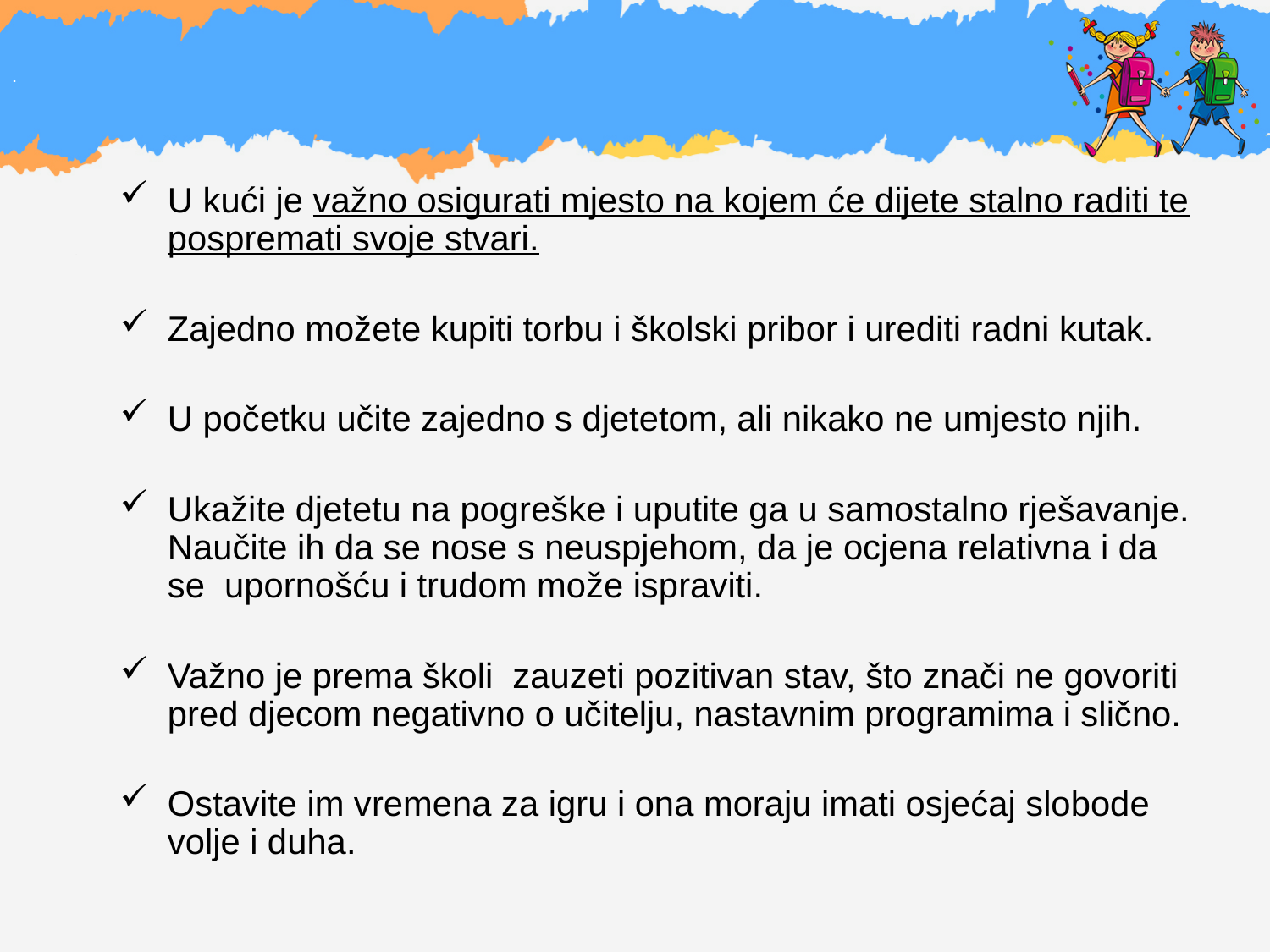

# .
U kući je važno osigurati mjesto na kojem će dijete stalno raditi te pospremati svoje stvari.

Zajedno možete kupiti torbu i školski pribor i urediti radni kutak.

U početku učite zajedno s djetetom, ali nikako ne umjesto njih.

Ukažite djetetu na pogreške i uputite ga u samostalno rješavanje. Naučite ih da se nose s neuspjehom, da je ocjena relativna i da se  upornošću i trudom može ispraviti.

Važno je prema školi  zauzeti pozitivan stav, što znači ne govoriti pred djecom negativno o učitelju, nastavnim programima i slično.

Ostavite im vremena za igru i ona moraju imati osjećaj slobode volje i duha.

.